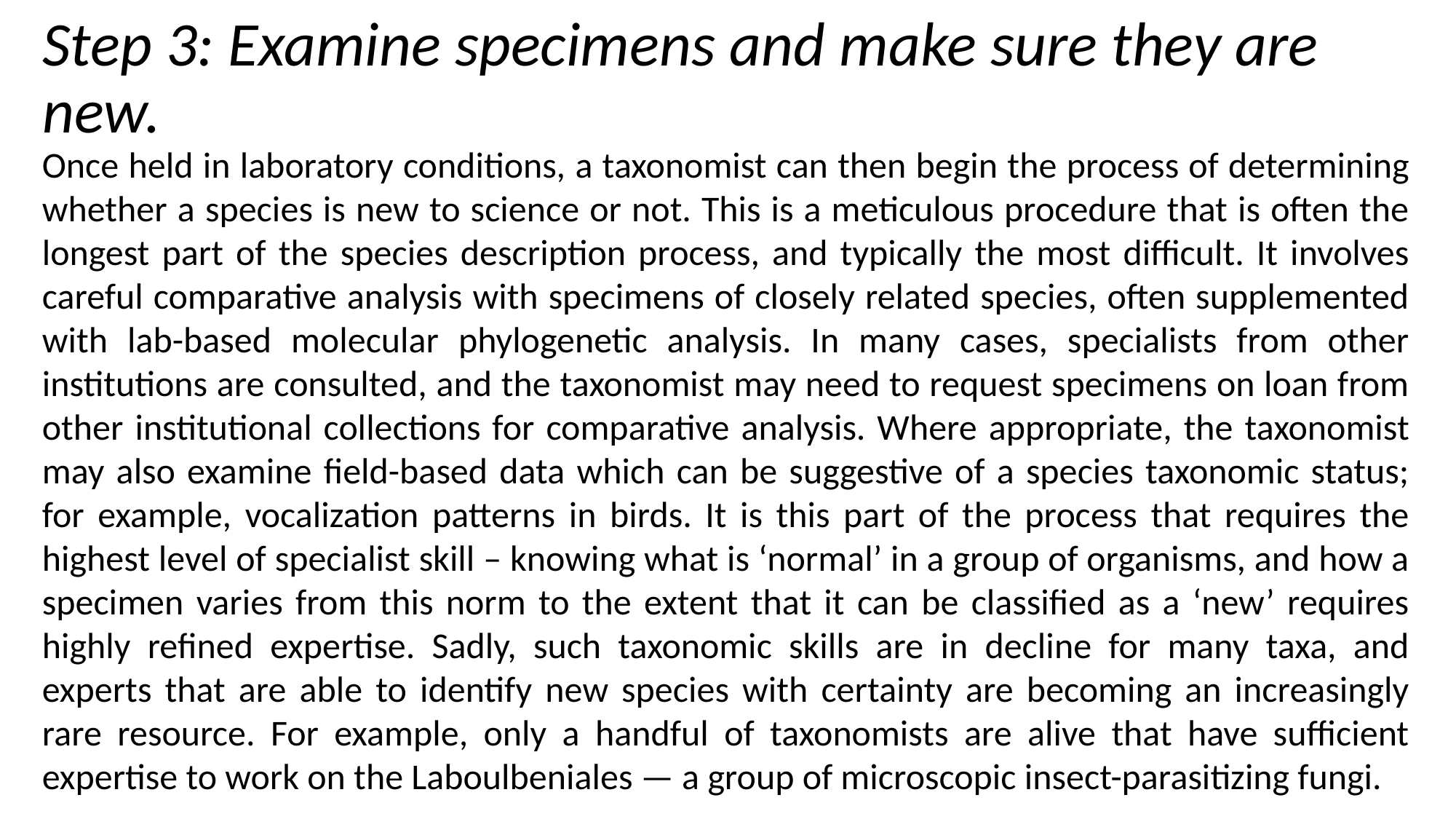

# Step 3: Examine specimens and make sure they are new.
Once held in laboratory conditions, a taxonomist can then begin the process of determining whether a species is new to science or not. This is a meticulous procedure that is often the longest part of the species description process, and typically the most difficult. It involves careful comparative analysis with specimens of closely related species, often supplemented with lab-based molecular phylogenetic analysis. In many cases, specialists from other institutions are consulted, and the taxonomist may need to request specimens on loan from other institutional collections for comparative analysis. Where appropriate, the taxonomist may also examine field-based data which can be suggestive of a species taxonomic status; for example, vocalization patterns in birds. It is this part of the process that requires the highest level of specialist skill – knowing what is ‘normal’ in a group of organisms, and how a specimen varies from this norm to the extent that it can be classified as a ‘new’ requires highly refined expertise. Sadly, such taxonomic skills are in decline for many taxa, and experts that are able to identify new species with certainty are becoming an increasingly rare resource. For example, only a handful of taxonomists are alive that have sufficient expertise to work on the Laboulbeniales — a group of microscopic insect-parasitizing fungi.